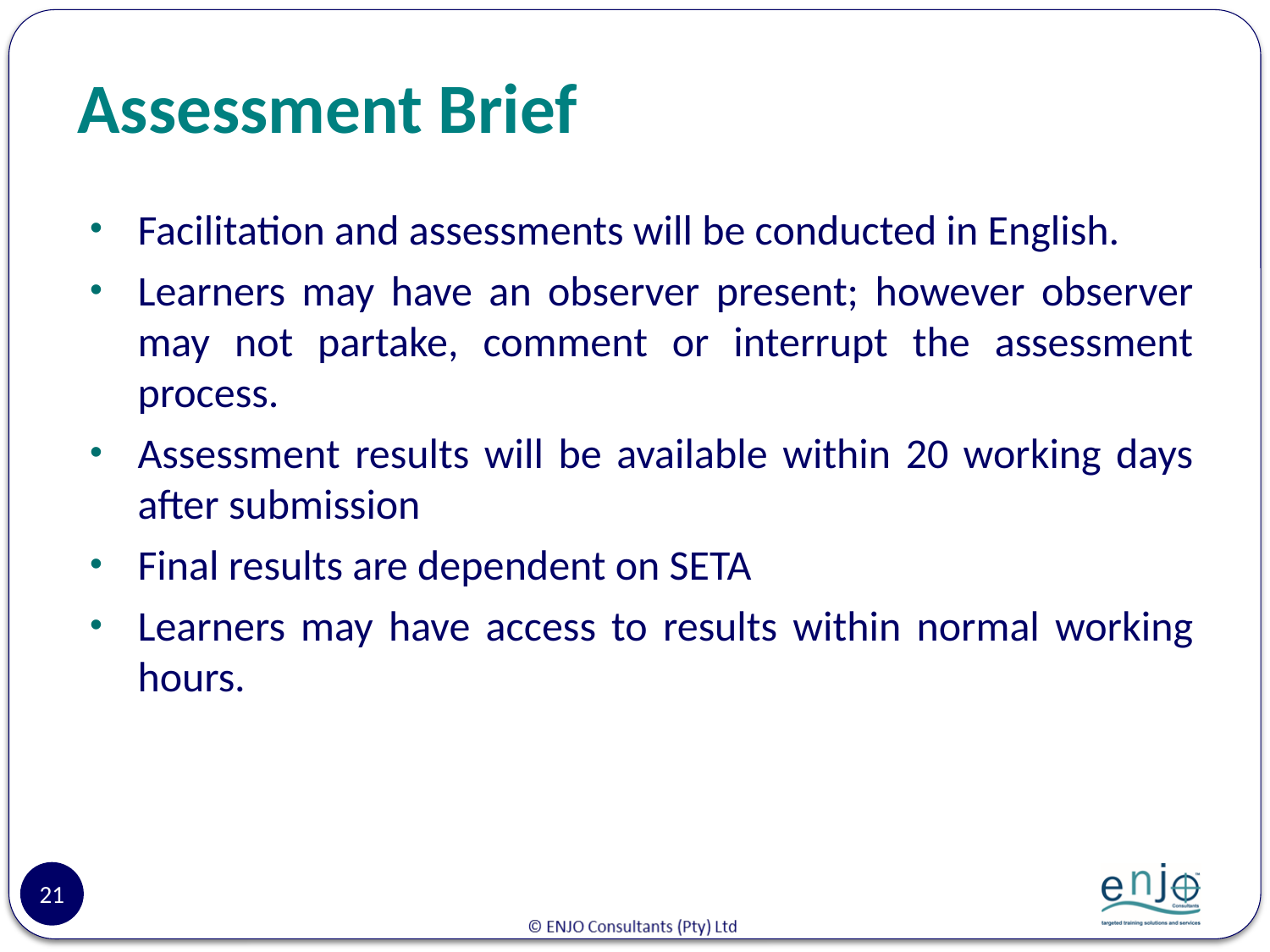

# Assessment Brief
Facilitation and assessments will be conducted in English.
Learners may have an observer present; however observer may not partake, comment or interrupt the assessment process.
Assessment results will be available within 20 working days after submission
Final results are dependent on SETA
Learners may have access to results within normal working hours.

21